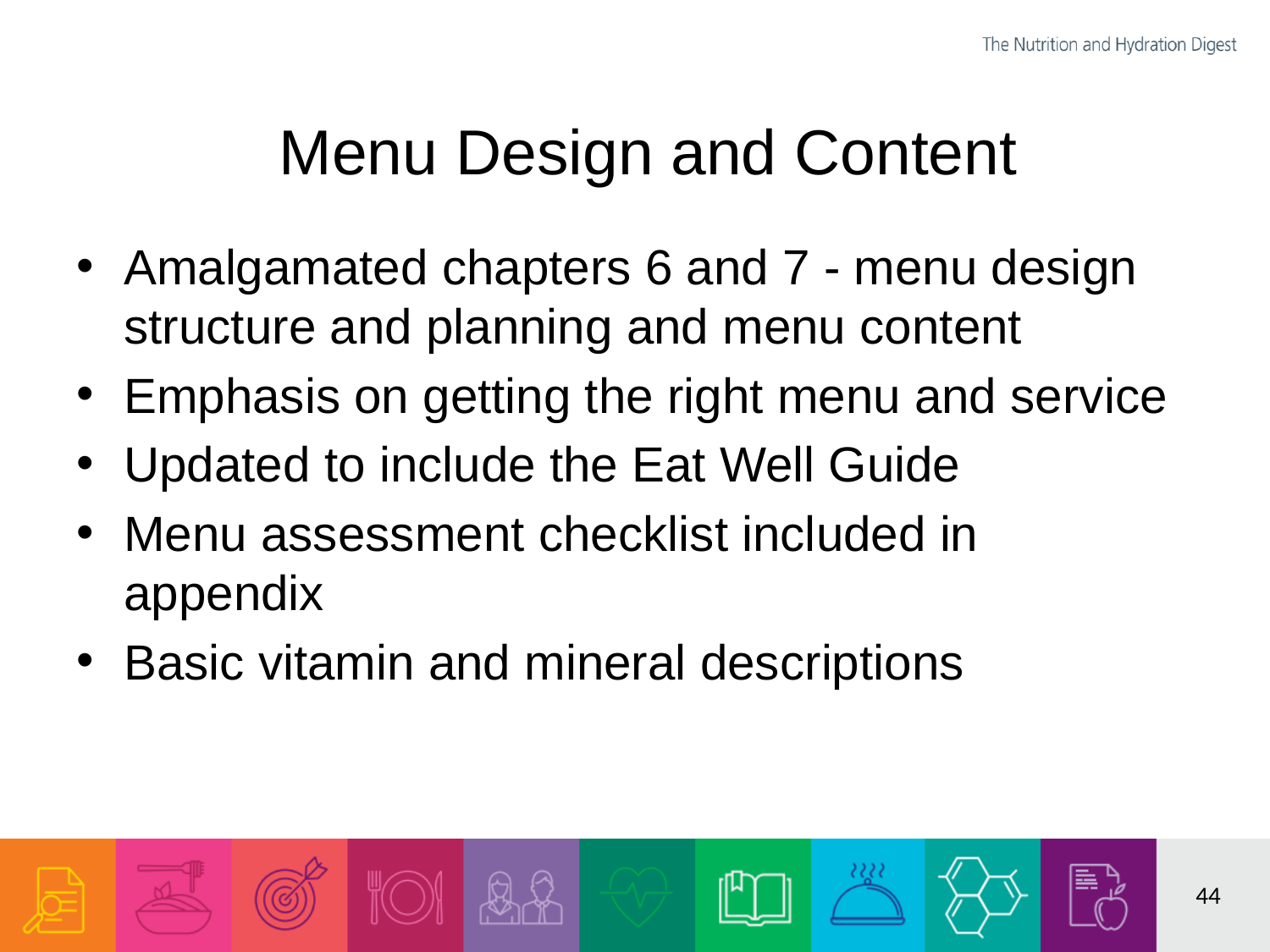

# Menu Design and Content
Amalgamated chapters 6 and 7 - menu design structure and planning and menu content
Emphasis on getting the right menu and service
Updated to include the Eat Well Guide
Menu assessment checklist included in appendix
Basic vitamin and mineral descriptions
44